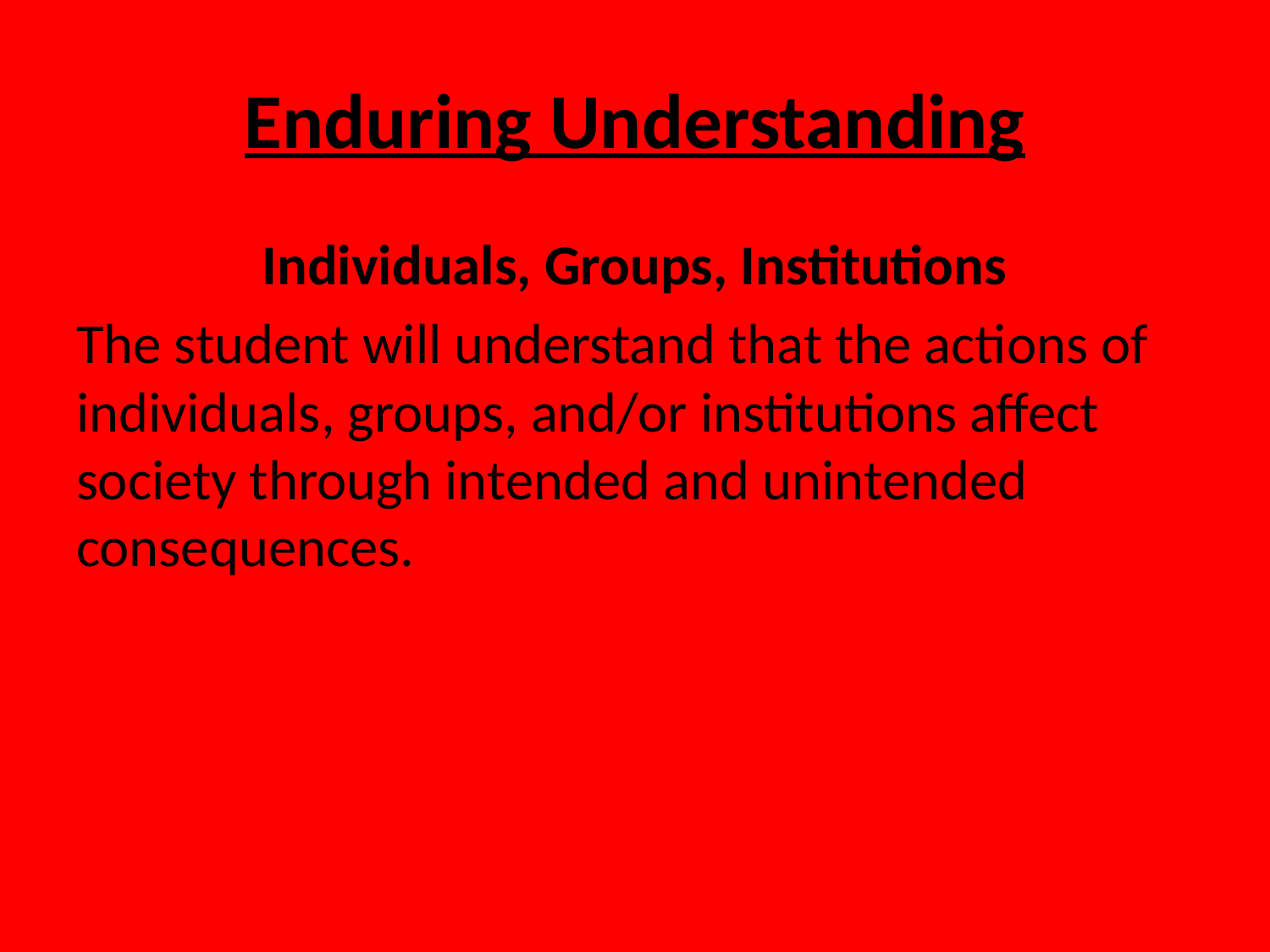

# Enduring Understanding
Individuals, Groups, Institutions
The student will understand that the actions of individuals, groups, and/or institutions affect society through intended and unintended consequences.